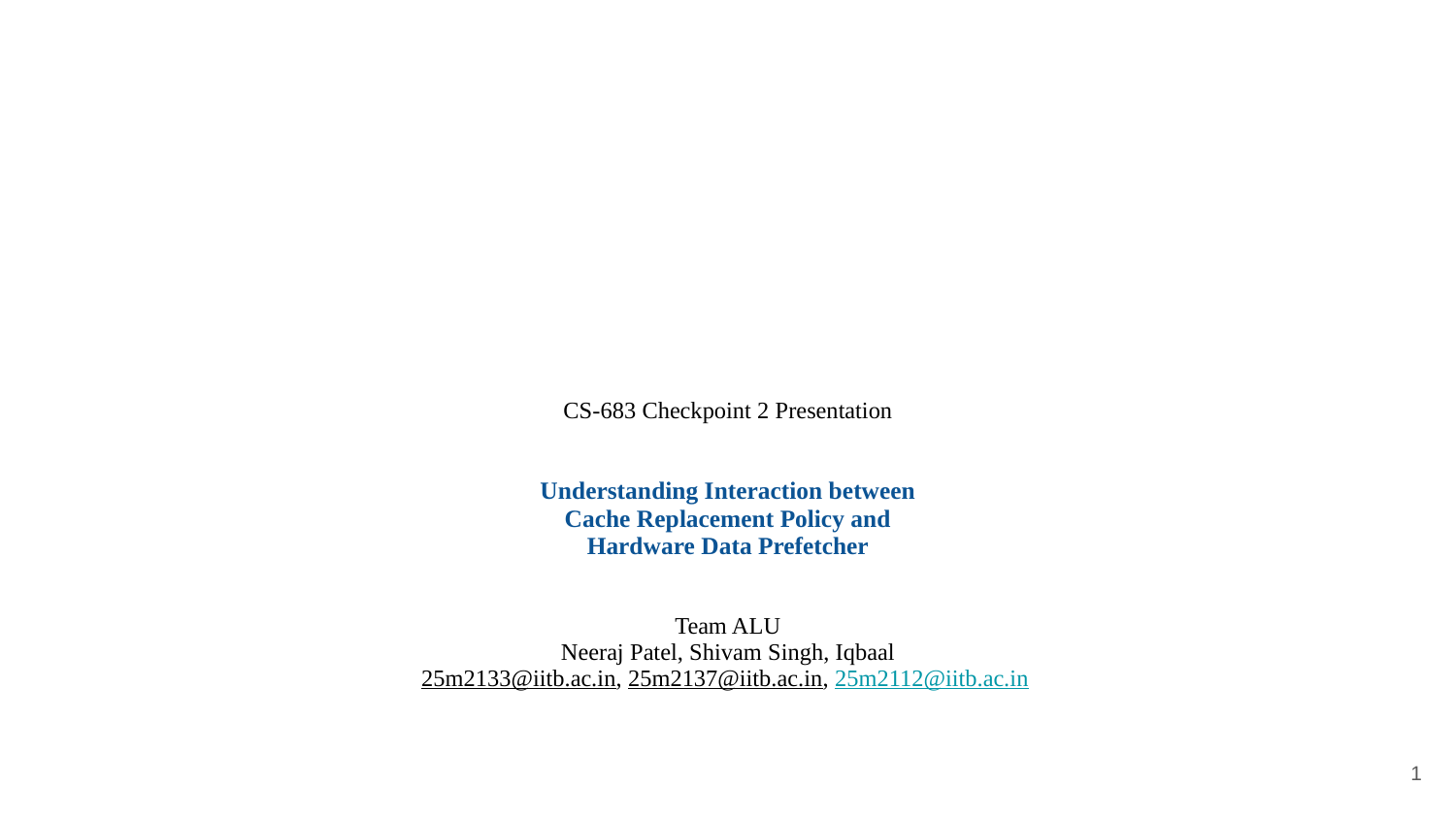

# CS-683 Checkpoint 2 Presentation
Understanding Interaction between
Cache Replacement Policy and
Hardware Data Prefetcher

Team ALU
Neeraj Patel, Shivam Singh, Iqbaal
25m2133@iitb.ac.in, 25m2137@iitb.ac.in, 25m2112@iitb.ac.in
1